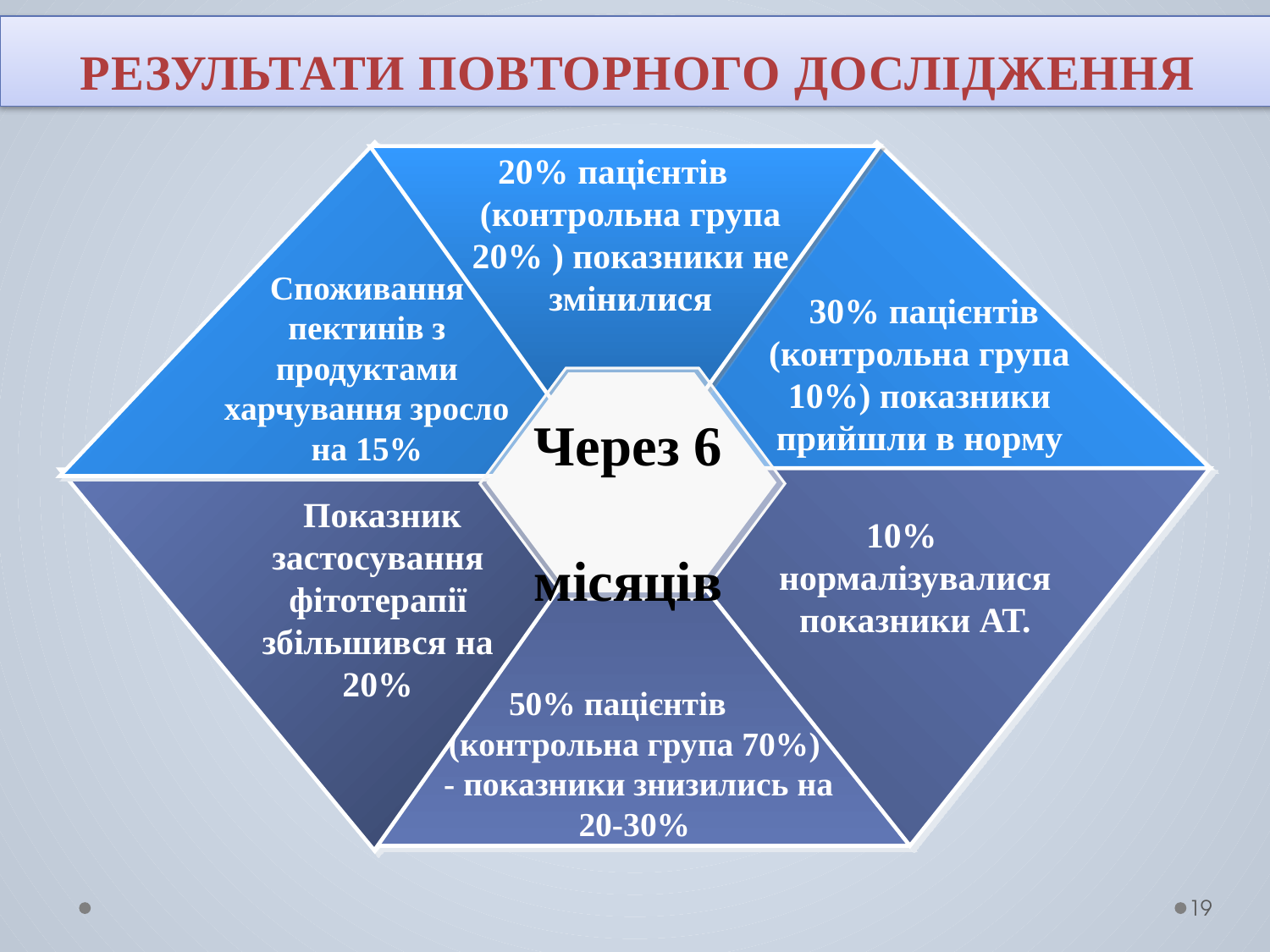

РЕЗУЛЬТАТИ ПОВТОРНОГО ДОСЛІДЖЕННЯ

 20% пацієнтів
(контрольна група 20% ) показники не змінилися

Споживання пектинів з продуктами харчування зросло на 15%
 30% пацієнтів (контрольна група 10%) показники прийшли в норму

Через 6      місяців

 Показник застосування фітотерапії збільшився на 20%
10%    нормалізувалися показники АТ.
50% пацієнтів
 (контрольна група 70%)
 - показники знизились на 20-30%
19